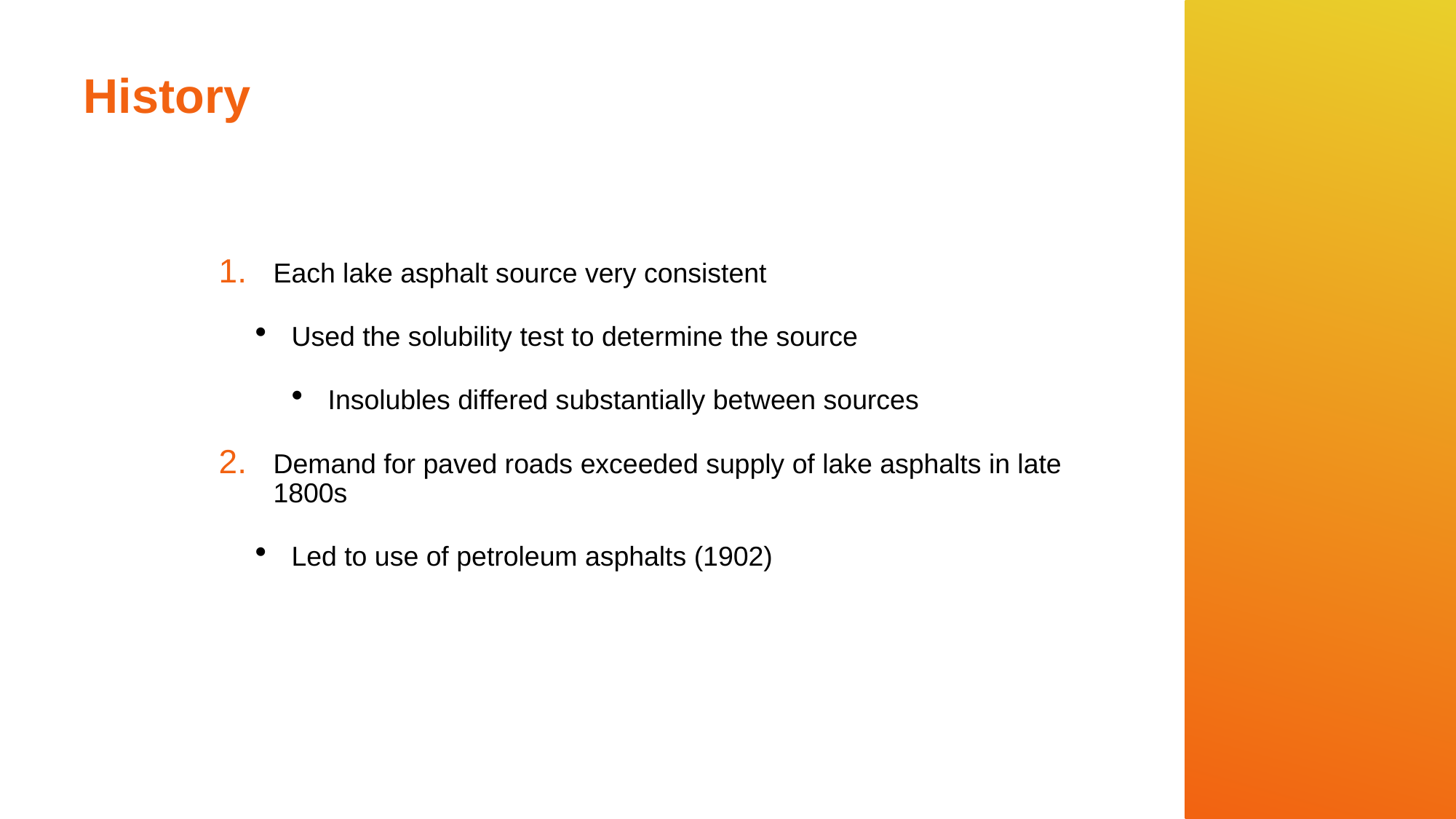

# History
Each lake asphalt source very consistent
Used the solubility test to determine the source
Insolubles differed substantially between sources
Demand for paved roads exceeded supply of lake asphalts in late 1800s
Led to use of petroleum asphalts (1902)